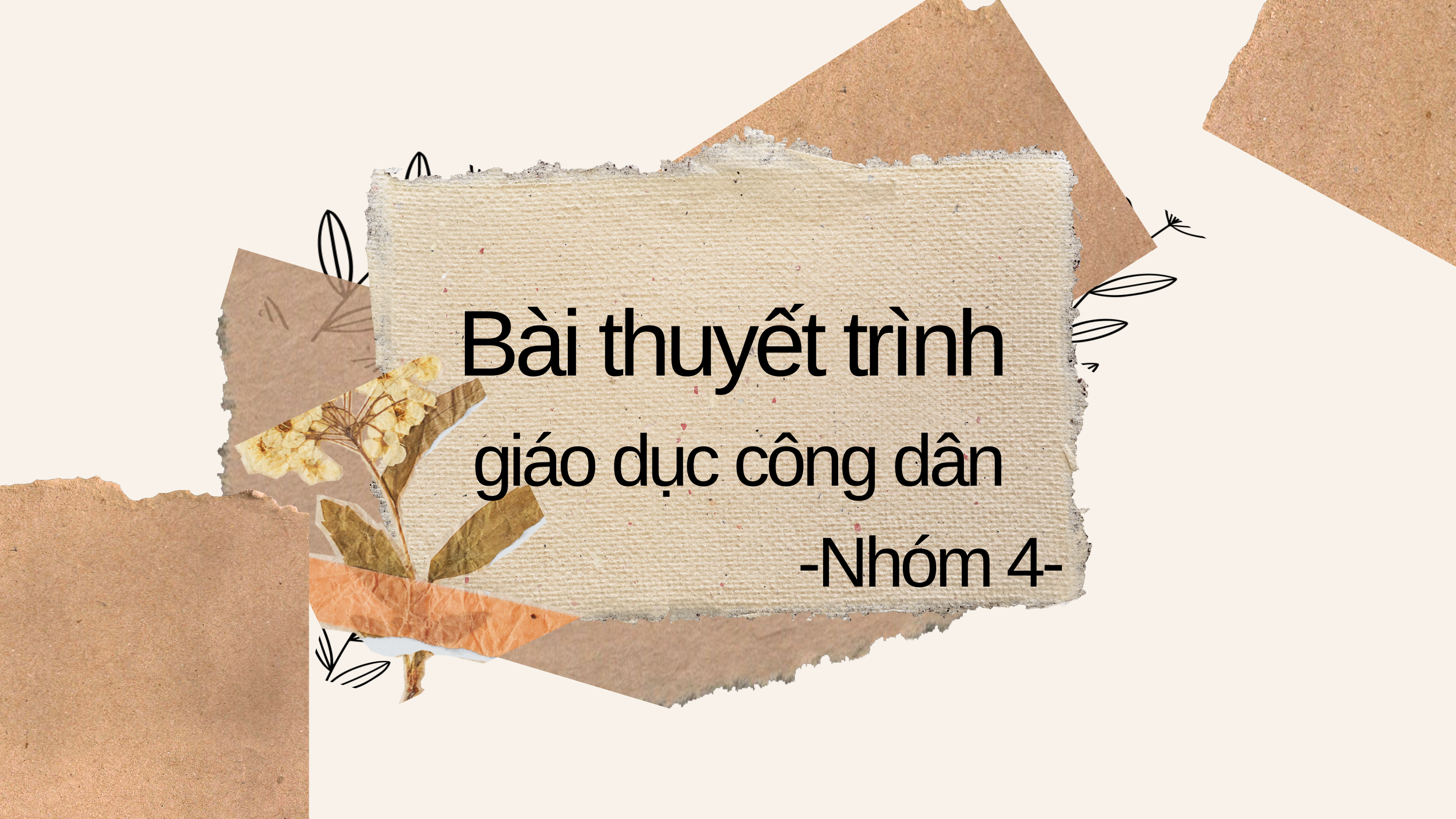

Bài thuyết trình

giáo dục công dân

-Nhóm 4-